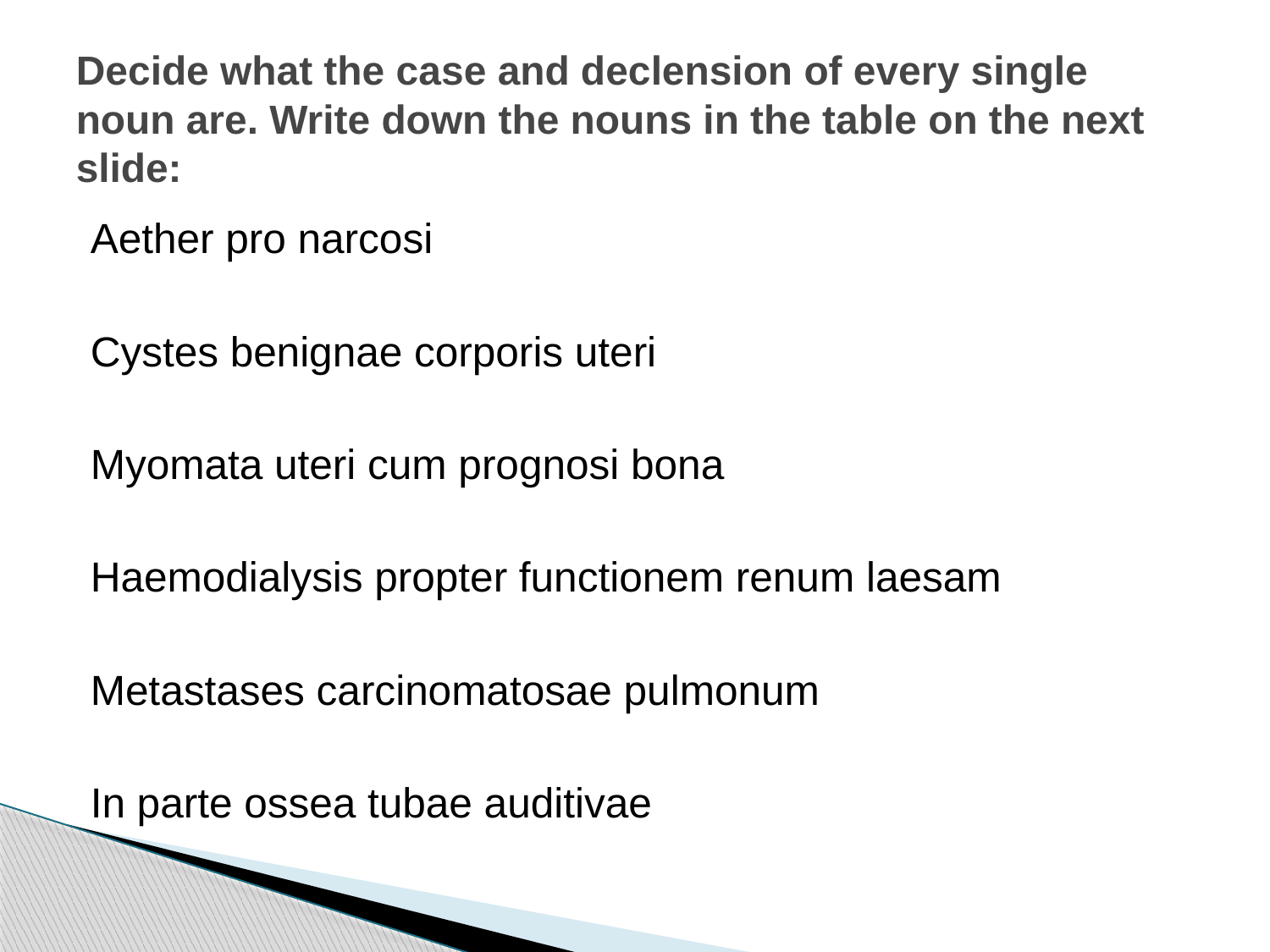

# Decide what the case and declension of every single noun are. Write down the nouns in the table on the next slide:
Aether pro narcosi

Cystes benignae corporis uteri

Myomata uteri cum prognosi bona

Haemodialysis propter functionem renum laesam

Metastases carcinomatosae pulmonum

In parte ossea tubae auditivae